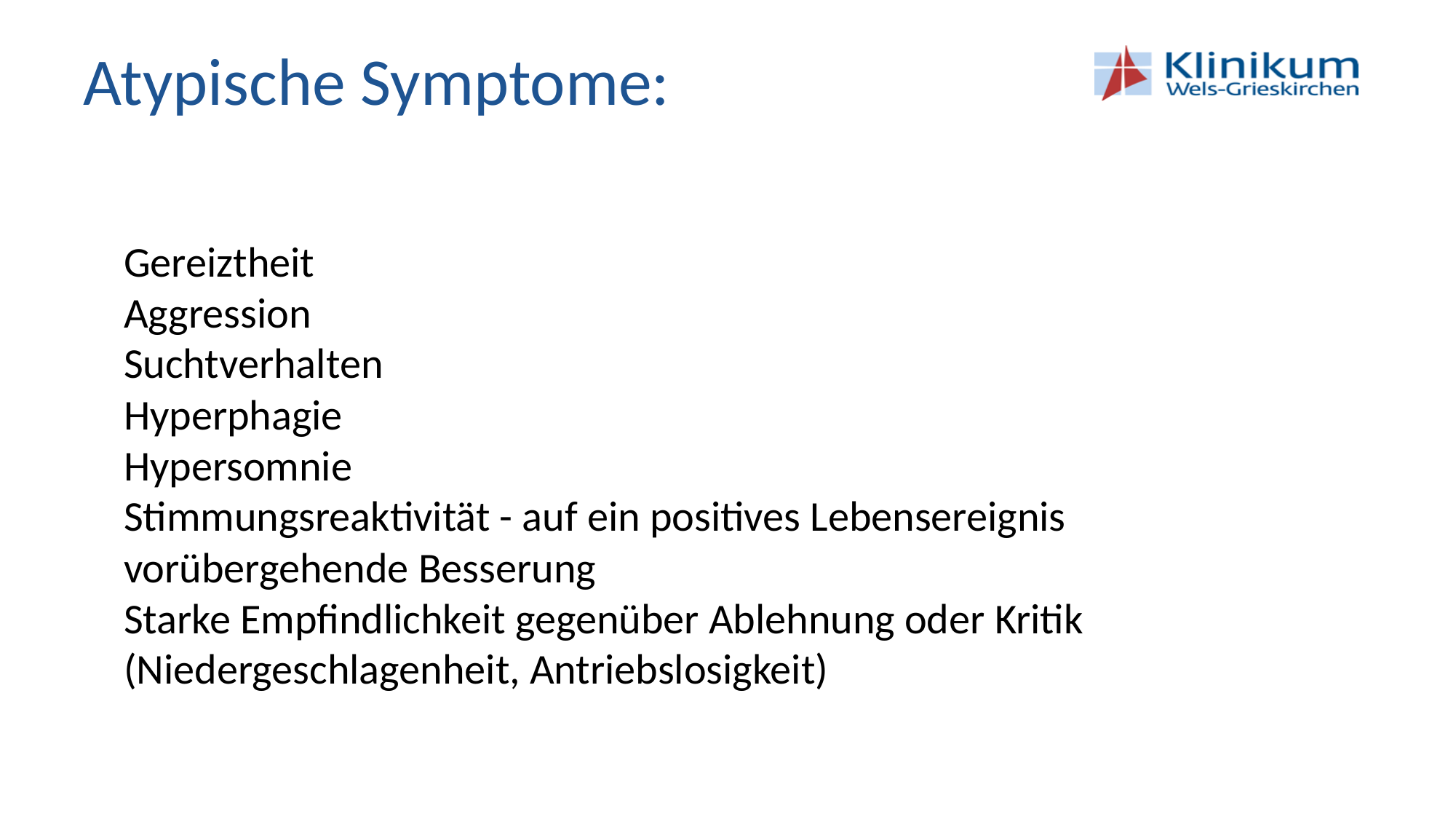

# Atypische Symptome:
Gereiztheit
Aggression
Suchtverhalten
Hyperphagie
Hypersomnie
Stimmungsreaktivität - auf ein positives Lebensereignis vorübergehende Besserung
Starke Empfindlichkeit gegenüber Ablehnung oder Kritik (Niedergeschlagenheit, Antriebslosigkeit)